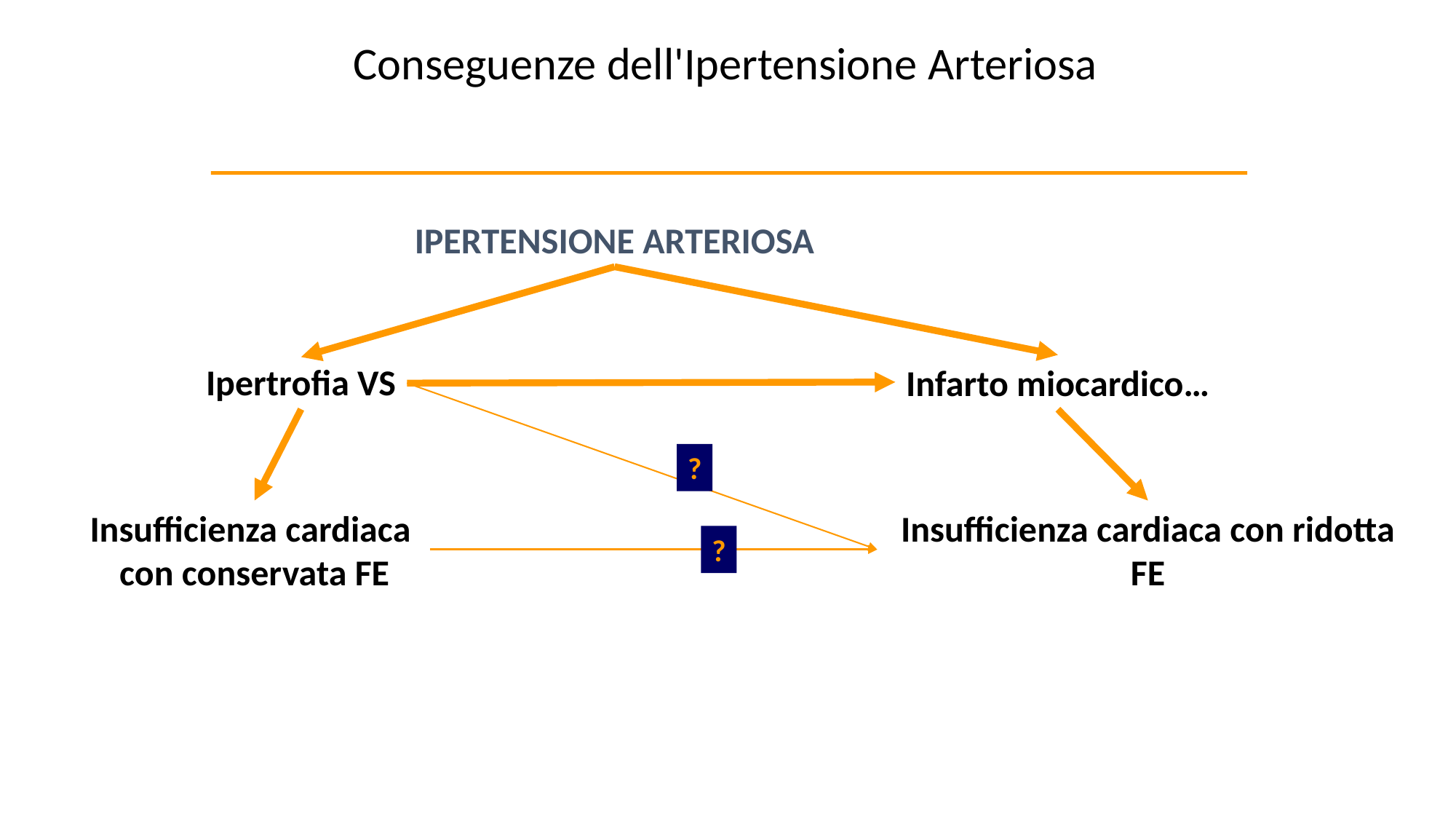

# Conseguenze dell'Ipertensione Arteriosa

IPERTENSIONE ARTERIOSA
Infarto miocardico…
Ipertrofia VS
?
Insufficienza cardiaca
con conservata FE
Insufficienza cardiaca con ridotta FE
?